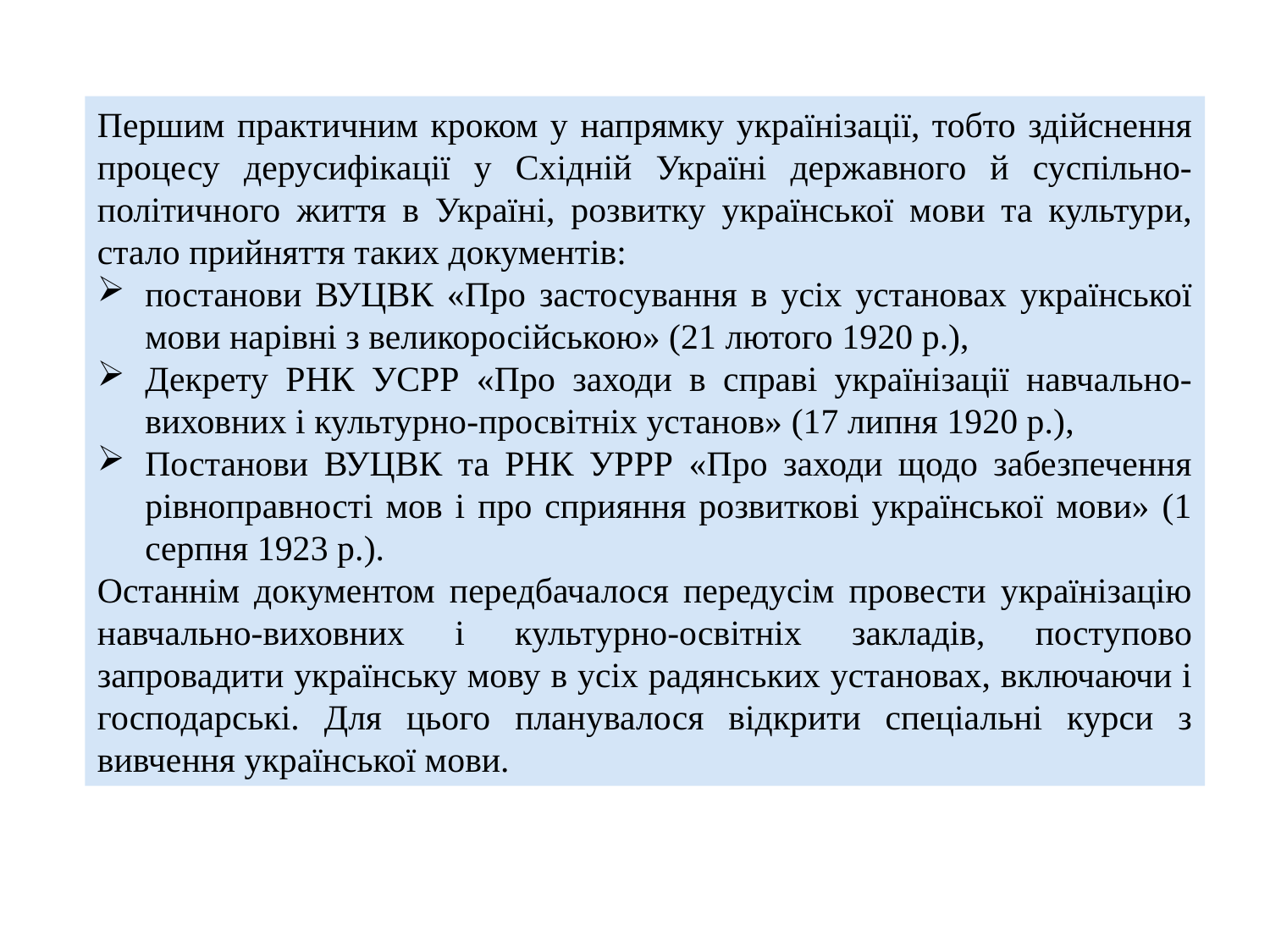

Першим практичним кроком у напрямку українізації, тобто здійснення процесу дерусифікації у Східній Україні державного й суспільно-політичного життя в Україні, розвитку української мови та культури, стало прийняття таких документів:
постанови ВУЦВК «Про застосування в усіх установах української мови нарівні з великоросійською» (21 лютого 1920 р.),
Декрету РНК УСРР «Про заходи в справі українізації навчально-виховних і культурно-просвітніх установ» (17 липня 1920 р.),
Постанови ВУЦВК та РНК УРРР «Про заходи щодо забезпечення рівноправності мов і про сприяння розвиткові української мови» (1 серпня 1923 р.).
Останнім документом передбачалося передусім провести українізацію навчально-виховних і культурно-освітніх закладів, поступово запровадити українську мову в усіх радянських установах, включаючи і господарські. Для цього планувалося відкрити спеціальні курси з вивчення української мови.